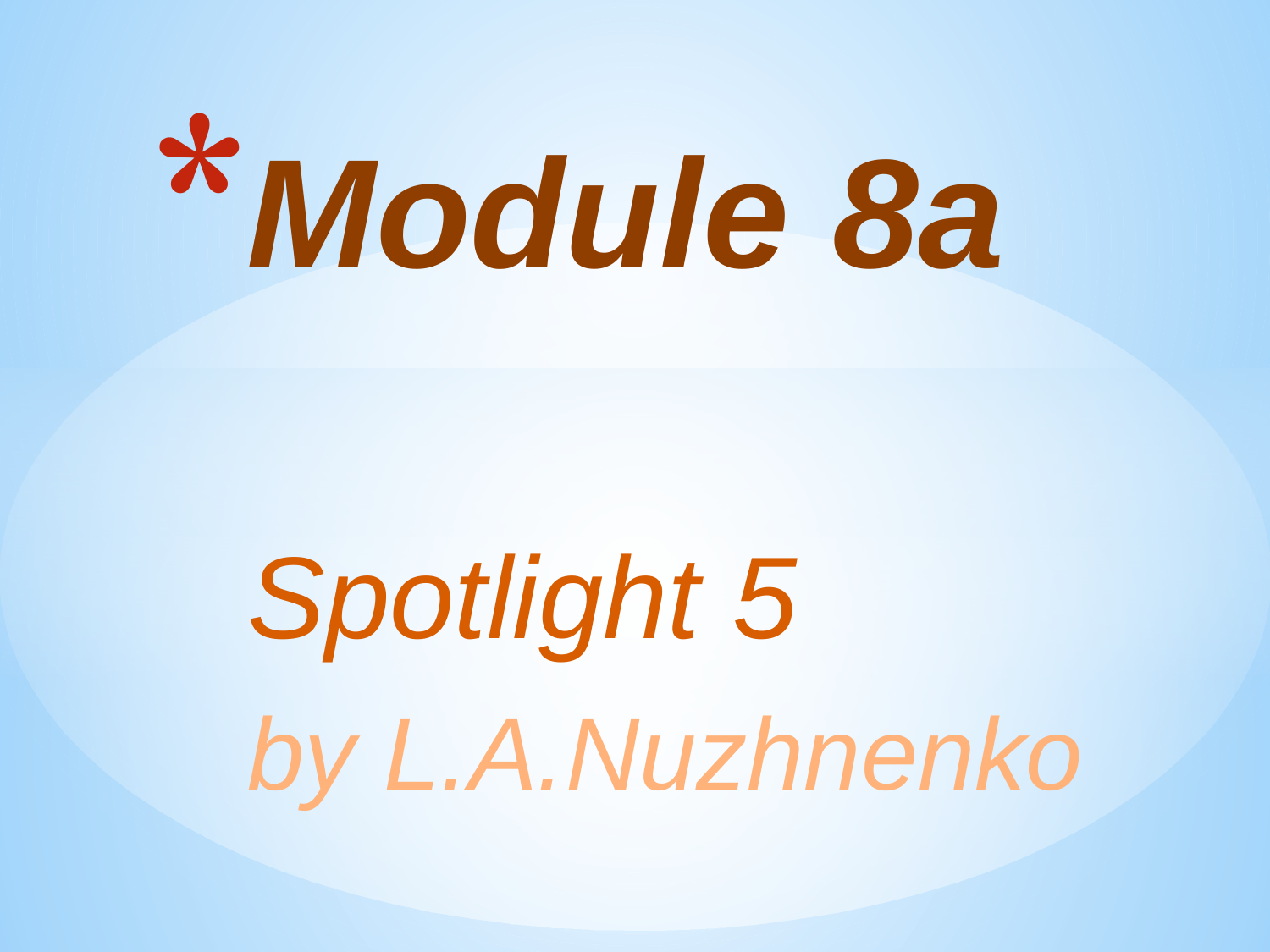

# Module 8a
Spotlight 5
by L.A.Nuzhnenko